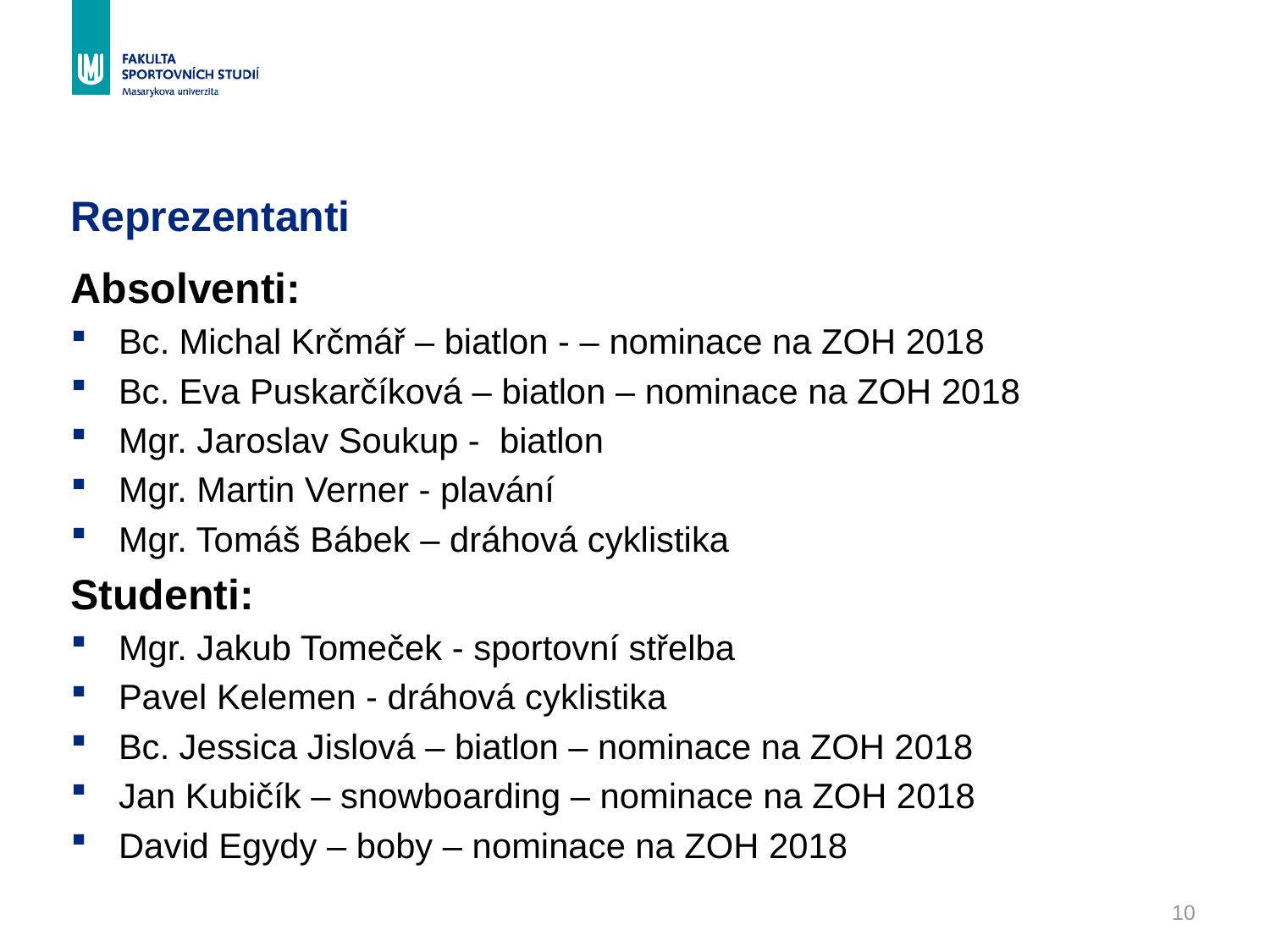

# Reprezentanti
Absolventi:
Bc. Michal Krčmář – biatlon - – nominace na ZOH 2018
Bc. Eva Puskarčíková – biatlon – nominace na ZOH 2018
Mgr. Jaroslav Soukup -  biatlon
Mgr. Martin Verner - plavání
Mgr. Tomáš Bábek – dráhová cyklistika
Studenti:
Mgr. Jakub Tomeček - sportovní střelba
Pavel Kelemen - dráhová cyklistika
Bc. Jessica Jislová – biatlon – nominace na ZOH 2018
Jan Kubičík – snowboarding – nominace na ZOH 2018
David Egydy – boby – nominace na ZOH 2018
10